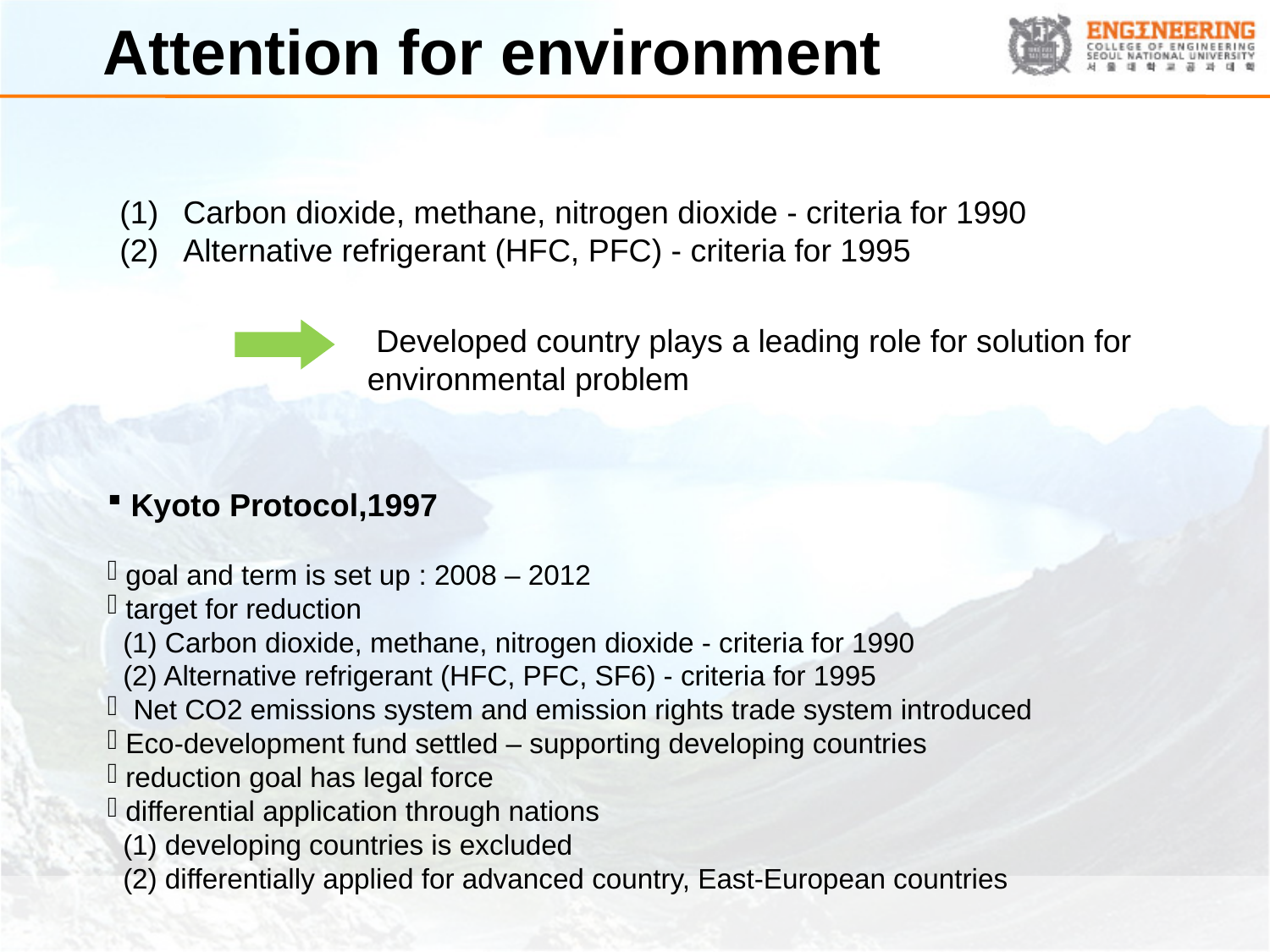

# Attention for environment
Carbon dioxide, methane, nitrogen dioxide - criteria for 1990
Alternative refrigerant (HFC, PFC) - criteria for 1995
 Developed country plays a leading role for solution for environmental problem

 Kyoto Protocol,1997

 goal and term is set up : 2008 – 2012
 target for reduction
  (1) Carbon dioxide, methane, nitrogen dioxide - criteria for 1990
  (2) Alternative refrigerant (HFC, PFC, SF6) - criteria for 1995
  Net CO2 emissions system and emission rights trade system introduced
 Eco-development fund settled – supporting developing countries
 reduction goal has legal force
 differential application through nations
  (1) developing countries is excluded
  (2) differentially applied for advanced country, East-European countries